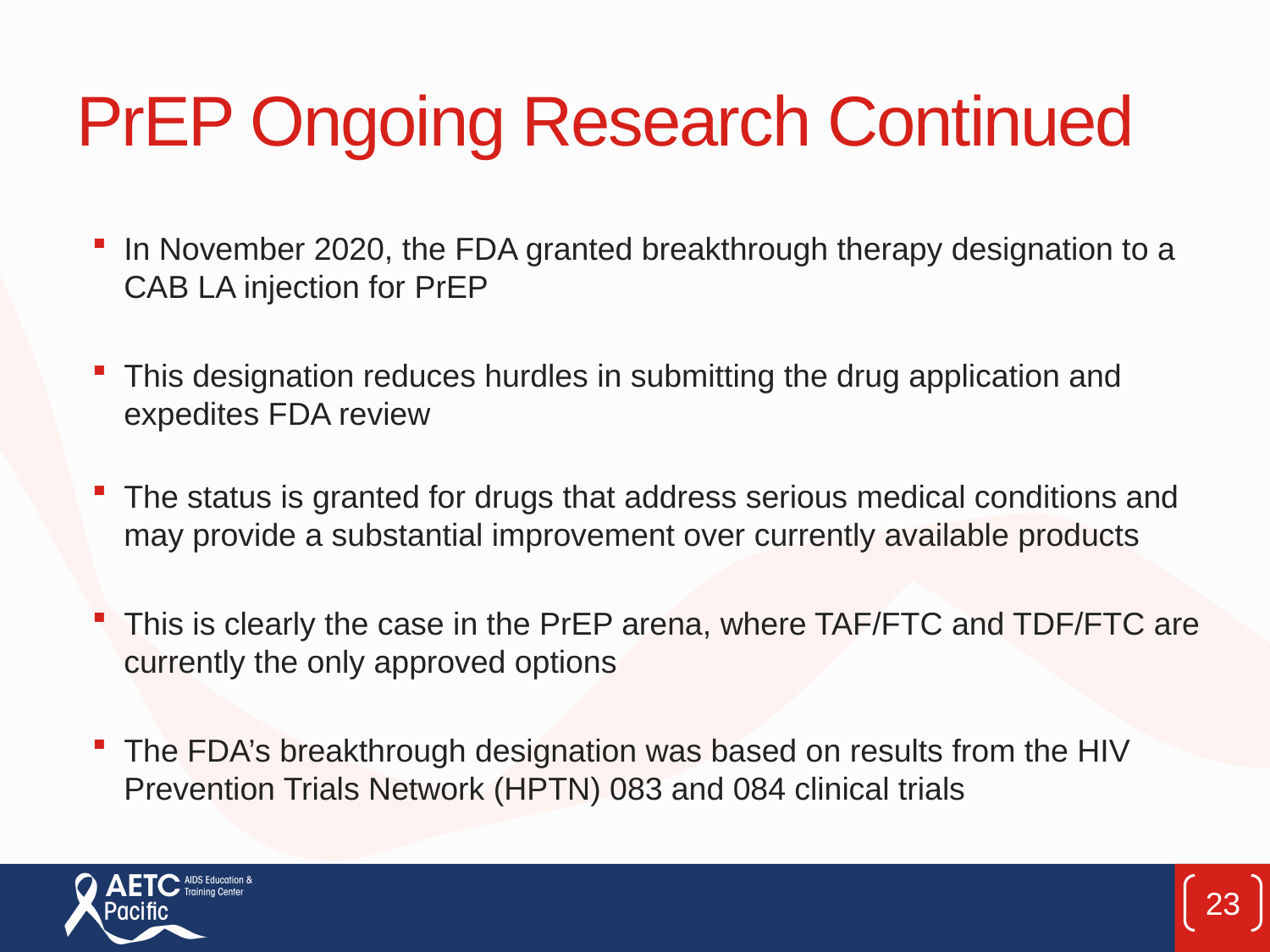

# PrEP Ongoing Research Continued
In November 2020, the FDA granted breakthrough therapy designation to a CAB LA injection for PrEP

This designation reduces hurdles in submitting the drug application and expedites FDA review
The status is granted for drugs that address serious medical conditions and may provide a substantial improvement over currently available products

This is clearly the case in the PrEP arena, where TAF/FTC and TDF/FTC are currently the only approved options

The FDA’s breakthrough designation was based on results from the HIV Prevention Trials Network (HPTN) 083 and 084 clinical trials
23